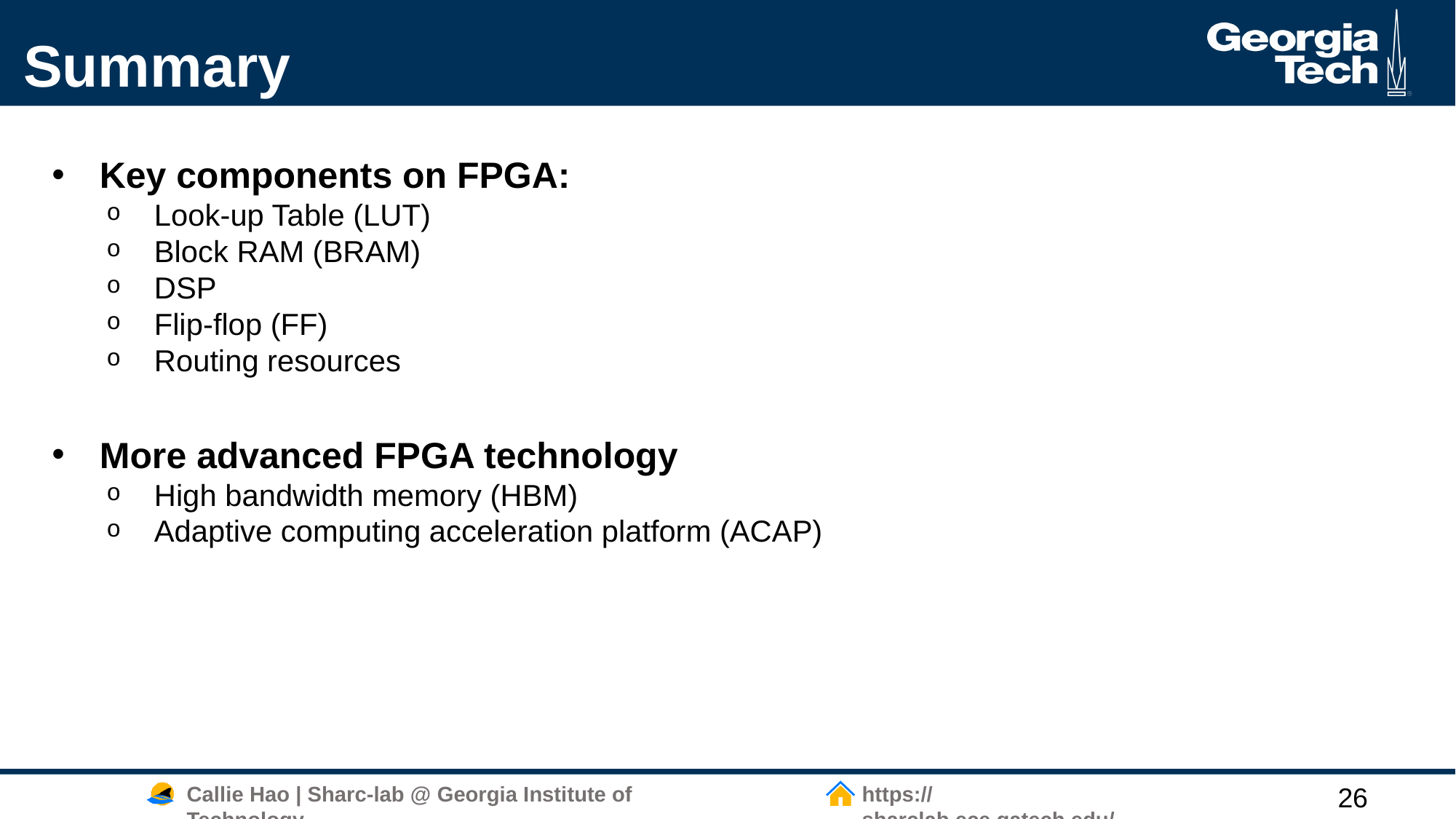

# Summary
Key components on FPGA:
Look-up Table (LUT)
Block RAM (BRAM)
DSP
Flip-flop (FF)
Routing resources

More advanced FPGA technology
High bandwidth memory (HBM)
Adaptive computing acceleration platform (ACAP)
26